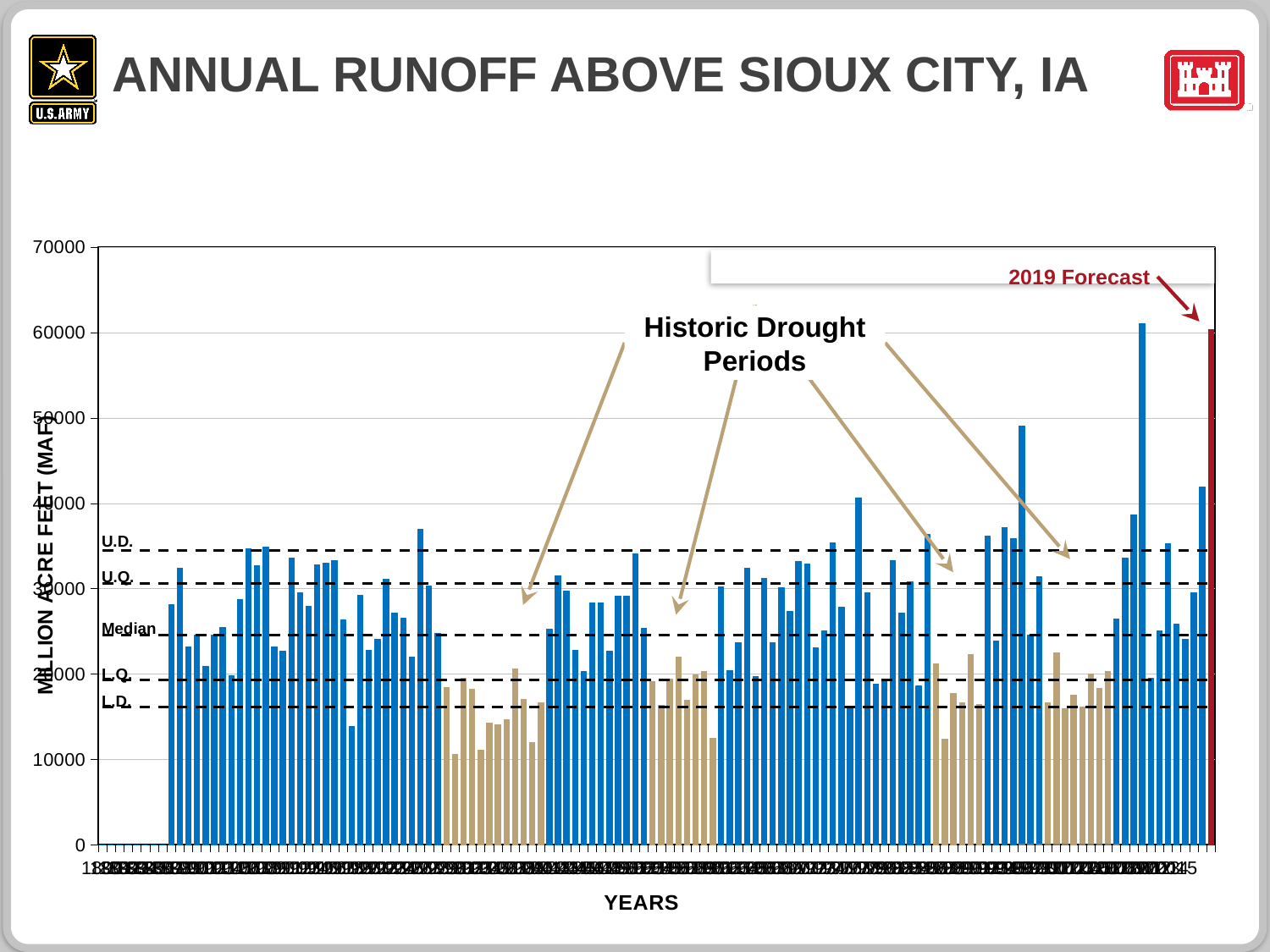

# Annual Runoff above Sioux City, IA

### Chart

| Category | Actual | Drought Periods | Current Forecast | MED | UQ | LQ | LD | UD |
|---|---|---|---|---|---|---|---|---|
| 1890 | 0.001 | None | None | 24600.0 | 30600.0 | 19300.0 | 16100.0 | 34500.0 |
| 1891 | 0.001 | None | None | 24600.0 | 30600.0 | 19300.0 | 16100.0 | 34500.0 |
| 1892 | 0.001 | None | None | 24600.0 | 30600.0 | 19300.0 | 16100.0 | 34500.0 |
| 1893 | 0.001 | None | None | 24600.0 | 30600.0 | 19300.0 | 16100.0 | 34500.0 |
| 1894 | 0.001 | None | None | 24600.0 | 30600.0 | 19300.0 | 16100.0 | 34500.0 |
| 1895 | 0.001 | None | None | 24600.0 | 30600.0 | 19300.0 | 16100.0 | 34500.0 |
| 1896 | 0.001 | None | None | 24600.0 | 30600.0 | 19300.0 | 16100.0 | 34500.0 |
| 1897 | 0.001 | None | None | 24600.0 | 30600.0 | 19300.0 | 16100.0 | 34500.0 |
| 1898 | 28100.0 | None | None | 24600.0 | 30600.0 | 19300.0 | 16100.0 | 34500.0 |
| 1899 | 32400.0 | None | None | 24600.0 | 30600.0 | 19300.0 | 16100.0 | 34500.0 |
| 1900 | 23200.0 | None | None | 24600.0 | 30600.0 | 19300.0 | 16100.0 | 34500.0 |
| 1901 | 24600.0 | None | None | 24600.0 | 30600.0 | 19300.0 | 16100.0 | 34500.0 |
| 1902 | 20900.0 | None | None | 24600.0 | 30600.0 | 19300.0 | 16100.0 | 34500.0 |
| 1903 | 24600.0 | None | None | 24600.0 | 30600.0 | 19300.0 | 16100.0 | 34500.0 |
| 1904 | 25500.0 | None | None | 24600.0 | 30600.0 | 19300.0 | 16100.0 | 34500.0 |
| 1905 | 19800.0 | None | None | 24600.0 | 30600.0 | 19300.0 | 16100.0 | 34500.0 |
| 1906 | 28700.0 | None | None | 24600.0 | 30600.0 | 19300.0 | 16100.0 | 34500.0 |
| 1907 | 34700.0 | None | None | 24600.0 | 30600.0 | 19300.0 | 16100.0 | 34500.0 |
| 1908 | 32700.0 | None | None | 24600.0 | 30600.0 | 19300.0 | 16100.0 | 34500.0 |
| 1909 | 34900.0 | None | None | 24600.0 | 30600.0 | 19300.0 | 16100.0 | 34500.0 |
| 1910 | 23200.0 | None | None | 24600.0 | 30600.0 | 19300.0 | 16100.0 | 34500.0 |
| 1911 | 22700.0 | None | None | 24600.0 | 30600.0 | 19300.0 | 16100.0 | 34500.0 |
| 1912 | 33600.0 | None | None | 24600.0 | 30600.0 | 19300.0 | 16100.0 | 34500.0 |
| 1913 | 29500.0 | None | None | 24600.0 | 30600.0 | 19300.0 | 16100.0 | 34500.0 |
| 1914 | 27900.0 | None | None | 24600.0 | 30600.0 | 19300.0 | 16100.0 | 34500.0 |
| 1915 | 32800.0 | None | None | 24600.0 | 30600.0 | 19300.0 | 16100.0 | 34500.0 |
| 1916 | 33000.0 | None | None | 24600.0 | 30600.0 | 19300.0 | 16100.0 | 34500.0 |
| 1917 | 33300.0 | None | None | 24600.0 | 30600.0 | 19300.0 | 16100.0 | 34500.0 |
| 1918 | 26300.0 | None | None | 24600.0 | 30600.0 | 19300.0 | 16100.0 | 34500.0 |
| 1919 | 13900.0 | None | None | 24600.0 | 30600.0 | 19300.0 | 16100.0 | 34500.0 |
| 1920 | 29200.0 | None | None | 24600.0 | 30600.0 | 19300.0 | 16100.0 | 34500.0 |
| 1921 | 22800.0 | None | None | 24600.0 | 30600.0 | 19300.0 | 16100.0 | 34500.0 |
| 1922 | 24100.0 | None | None | 24600.0 | 30600.0 | 19300.0 | 16100.0 | 34500.0 |
| 1923 | 31100.0 | None | None | 24600.0 | 30600.0 | 19300.0 | 16100.0 | 34500.0 |
| 1924 | 27100.0 | None | None | 24600.0 | 30600.0 | 19300.0 | 16100.0 | 34500.0 |
| 1925 | 26500.0 | None | None | 24600.0 | 30600.0 | 19300.0 | 16100.0 | 34500.0 |
| 1926 | 22000.0 | None | None | 24600.0 | 30600.0 | 19300.0 | 16100.0 | 34500.0 |
| 1927 | 37000.0 | None | None | 24600.0 | 30600.0 | 19300.0 | 16100.0 | 34500.0 |
| 1928 | 30278.0 | None | None | 24600.0 | 30600.0 | 19300.0 | 16100.0 | 34500.0 |
| 1929 | 24776.0 | None | None | 24600.0 | 30600.0 | 19300.0 | 16100.0 | 34500.0 |
| 1930 | None | 18452.0 | None | 24600.0 | 30600.0 | 19300.0 | 16100.0 | 34500.0 |
| 1931 | None | 10600.0 | None | 24600.0 | 30600.0 | 19300.0 | 16100.0 | 34500.0 |
| 1932 | None | 19500.0 | None | 24600.0 | 30600.0 | 19300.0 | 16100.0 | 34500.0 |
| 1933 | None | 18220.0 | None | 24600.0 | 30600.0 | 19300.0 | 16100.0 | 34500.0 |
| 1934 | None | 11060.0 | None | 24600.0 | 30600.0 | 19300.0 | 16100.0 | 34500.0 |
| 1935 | None | 14320.0 | None | 24600.0 | 30600.0 | 19300.0 | 16100.0 | 34500.0 |
| 1936 | None | 14060.0 | None | 24600.0 | 30600.0 | 19300.0 | 16100.0 | 34500.0 |
| 1937 | None | 14634.0 | None | 24600.0 | 30600.0 | 19300.0 | 16100.0 | 34500.0 |
| 1938 | None | 20636.0 | None | 24600.0 | 30600.0 | 19300.0 | 16100.0 | 34500.0 |
| 1939 | None | 17038.0 | None | 24600.0 | 30600.0 | 19300.0 | 16100.0 | 34500.0 |
| 1940 | None | 12024.0 | None | 24600.0 | 30600.0 | 19300.0 | 16100.0 | 34500.0 |
| 1941 | None | 16675.0 | None | 24600.0 | 30600.0 | 19300.0 | 16100.0 | 34500.0 |
| 1942 | 25246.0 | None | None | 24600.0 | 30600.0 | 19300.0 | 16100.0 | 34500.0 |
| 1943 | 31471.0 | None | None | 24600.0 | 30600.0 | 19300.0 | 16100.0 | 34500.0 |
| 1944 | 29752.0 | None | None | 24600.0 | 30600.0 | 19300.0 | 16100.0 | 34500.0 |
| 1945 | 22752.0 | None | None | 24600.0 | 30600.0 | 19300.0 | 16100.0 | 34500.0 |
| 1946 | 20257.0 | None | None | 24600.0 | 30600.0 | 19300.0 | 16100.0 | 34500.0 |
| 1947 | 28346.0 | None | None | 24600.0 | 30600.0 | 19300.0 | 16100.0 | 34500.0 |
| 1948 | 28375.0 | None | None | 24600.0 | 30600.0 | 19300.0 | 16100.0 | 34500.0 |
| 1949 | 22660.0 | None | None | 24600.0 | 30600.0 | 19300.0 | 16100.0 | 34500.0 |
| 1950 | 29119.0 | None | None | 24600.0 | 30600.0 | 19300.0 | 16100.0 | 34500.0 |
| 1951 | 29117.0 | None | None | 24600.0 | 30600.0 | 19300.0 | 16100.0 | 34500.0 |
| 1952 | 34117.0 | None | None | 24600.0 | 30600.0 | 19300.0 | 16100.0 | 34500.0 |
| 1953 | 25379.0 | None | None | 24600.0 | 30600.0 | 19300.0 | 16100.0 | 34500.0 |
| 1954 | None | 19149.0 | None | 24600.0 | 30600.0 | 19300.0 | 16100.0 | 34500.0 |
| 1955 | None | 16329.0 | None | 24600.0 | 30600.0 | 19300.0 | 16100.0 | 34500.0 |
| 1956 | None | 19454.0 | None | 24600.0 | 30600.0 | 19300.0 | 16100.0 | 34500.0 |
| 1957 | None | 21972.0 | None | 24600.0 | 30600.0 | 19300.0 | 16100.0 | 34500.0 |
| 1958 | None | 16973.0 | None | 24600.0 | 30600.0 | 19300.0 | 16100.0 | 34500.0 |
| 1959 | None | 19899.0 | None | 24600.0 | 30600.0 | 19300.0 | 16100.0 | 34500.0 |
| 1960 | None | 20332.0 | None | 24600.0 | 30600.0 | 19300.0 | 16100.0 | 34500.0 |
| 1961 | None | 12507.0 | None | 24600.0 | 30600.0 | 19300.0 | 16100.0 | 34500.0 |
| 1962 | 30206.0 | None | None | 24600.0 | 30600.0 | 19300.0 | 16100.0 | 34500.0 |
| 1963 | 20367.0 | None | None | 24600.0 | 30600.0 | 19300.0 | 16100.0 | 34500.0 |
| 1964 | 23664.0 | None | None | 24600.0 | 30600.0 | 19300.0 | 16100.0 | 34500.0 |
| 1965 | 32361.0 | None | None | 24600.0 | 30600.0 | 19300.0 | 16100.0 | 34500.0 |
| 1966 | 19745.0 | None | None | 24600.0 | 30600.0 | 19300.0 | 16100.0 | 34500.0 |
| 1967 | 31166.0 | None | None | 24600.0 | 30600.0 | 19300.0 | 16100.0 | 34500.0 |
| 1968 | 23629.0 | None | None | 24600.0 | 30600.0 | 19300.0 | 16100.0 | 34500.0 |
| 1969 | 30089.0 | None | None | 24600.0 | 30600.0 | 19300.0 | 16100.0 | 34500.0 |
| 1970 | 27334.0 | None | None | 24600.0 | 30600.0 | 19300.0 | 16100.0 | 34500.0 |
| 1971 | 33145.0 | None | None | 24600.0 | 30600.0 | 19300.0 | 16100.0 | 34500.0 |
| 1972 | 32920.0 | None | None | 24600.0 | 30600.0 | 19300.0 | 16100.0 | 34500.0 |
| 1973 | 23072.0 | None | None | 24600.0 | 30600.0 | 19300.0 | 16100.0 | 34500.0 |
| 1974 | 25030.0 | None | None | 24600.0 | 30600.0 | 19300.0 | 16100.0 | 34500.0 |
| 1975 | 35401.0 | None | None | 24600.0 | 30600.0 | 19300.0 | 16100.0 | 34500.0 |
| 1976 | 27790.0 | None | None | 24600.0 | 30600.0 | 19300.0 | 16100.0 | 34500.0 |
| 1977 | 16236.0 | None | None | 24600.0 | 30600.0 | 19300.0 | 16100.0 | 34500.0 |
| 1978 | 40610.0 | None | None | 24600.0 | 30600.0 | 19300.0 | 16100.0 | 34500.0 |
| 1979 | 29503.0 | None | None | 24600.0 | 30600.0 | 19300.0 | 16100.0 | 34500.0 |
| 1980 | 18800.0 | None | None | 24600.0 | 30600.0 | 19300.0 | 16100.0 | 34500.0 |
| 1981 | 19257.0 | None | None | 24600.0 | 30600.0 | 19300.0 | 16100.0 | 34500.0 |
| 1982 | 33327.0 | None | None | 24600.0 | 30600.0 | 19300.0 | 16100.0 | 34500.0 |
| 1983 | 27093.0 | None | None | 24600.0 | 30600.0 | 19300.0 | 16100.0 | 34500.0 |
| 1984 | 30775.0 | None | None | 24600.0 | 30600.0 | 19300.0 | 16100.0 | 34500.0 |
| 1985 | 18569.0 | None | None | 24600.0 | 30600.0 | 19300.0 | 16100.0 | 34500.0 |
| 1986 | 36319.0 | None | None | 24600.0 | 30600.0 | 19300.0 | 16100.0 | 34500.0 |
| 1987 | None | 21254.0 | None | 24600.0 | 30600.0 | 19300.0 | 16100.0 | 34500.0 |
| 1988 | None | 12352.0 | None | 24600.0 | 30600.0 | 19300.0 | 16100.0 | 34500.0 |
| 1989 | None | 17700.0 | None | 24600.0 | 30600.0 | 19300.0 | 16100.0 | 34500.0 |
| 1990 | None | 16691.0 | None | 24600.0 | 30600.0 | 19300.0 | 16100.0 | 34500.0 |
| 1991 | None | 22330.0 | None | 24600.0 | 30600.0 | 19300.0 | 16100.0 | 34500.0 |
| 1992 | None | 16448.0 | None | 24600.0 | 30600.0 | 19300.0 | 16100.0 | 34500.0 |
| 1993 | 36156.0 | None | None | 24600.0 | 30600.0 | 19300.0 | 16100.0 | 34500.0 |
| 1994 | 23859.0 | None | None | 24600.0 | 30600.0 | 19300.0 | 16100.0 | 34500.0 |
| 1995 | 37162.0 | None | None | 24600.0 | 30600.0 | 19300.0 | 16100.0 | 34500.0 |
| 1996 | 35883.0 | None | None | 24600.0 | 30600.0 | 19300.0 | 16100.0 | 34500.0 |
| 1997 | 49037.0 | None | 0.0 | 24600.0 | 30600.0 | 19300.0 | 16100.0 | 34500.0 |
| 1998 | 24600.0 | None | 0.0 | 24600.0 | 30600.0 | 19300.0 | 16100.0 | 34500.0 |
| 1999 | 31400.0 | None | 0.0 | 24600.0 | 30600.0 | 19300.0 | 16100.0 | 34500.0 |
| 2000 | 0.0 | 16678.0 | 0.0 | 24600.0 | 30600.0 | 19300.0 | 16100.0 | 34500.0 |
| 2001 | 0.0 | 22537.0 | 0.0 | 24600.0 | 30600.0 | 19300.0 | 16100.0 | 34500.0 |
| 2002 | None | 16002.0 | 0.0 | 24600.0 | 30600.0 | 19300.0 | 16100.0 | 34500.0 |
| 2003 | None | 17594.0 | None | 24600.0 | 30600.0 | 19300.0 | 16100.0 | 34500.0 |
| 2004 | None | 16162.0 | 0.0 | 24600.0 | 30600.0 | 19300.0 | 16100.0 | 34500.0 |
| 2005 | None | 20077.0 | 0.0 | 24600.0 | 30600.0 | 19300.0 | 16100.0 | 34500.0 |
| 2006 | None | 18300.0 | 0.0 | 24600.0 | 30600.0 | 19300.0 | 16100.0 | 34500.0 |
| 2007 | None | 20300.0 | 0.0 | 24600.0 | 30600.0 | 19300.0 | 16100.0 | 34500.0 |
| 2008 | 26421.0 | 0.0 | 0.0 | 24600.0 | 30600.0 | 19300.0 | 16100.0 | 34500.0 |
| 2009 | 33541.0 | None | None | 24600.0 | 30600.0 | 19300.0 | 16100.0 | 34500.0 |
| 2010 | 38676.0 | None | None | 24600.0 | 30600.0 | 19300.0 | 16100.0 | 34500.0 |
| 2011 | 61004.0 | None | None | 24600.0 | 30600.0 | 19300.0 | 16100.0 | 34500.0 |
| 2012 | 19545.0 | None | None | 24600.0 | 30600.0 | 19300.0 | 16100.0 | 34500.0 |
| 2013 | 25097.0 | None | None | 24600.0 | 30600.0 | 19300.0 | 16100.0 | 34500.0 |
| 2014 | 35285.0 | None | None | 24600.0 | 30600.0 | 19300.0 | 16100.0 | 34500.0 |
| 2015 | 25807.0 | None | None | 24600.0 | 30600.0 | 19300.0 | 16100.0 | 34500.0 |
2019 Forecast
Historic Drought Periods
U.D.
U.Q.
Median
L.Q.
L.D.